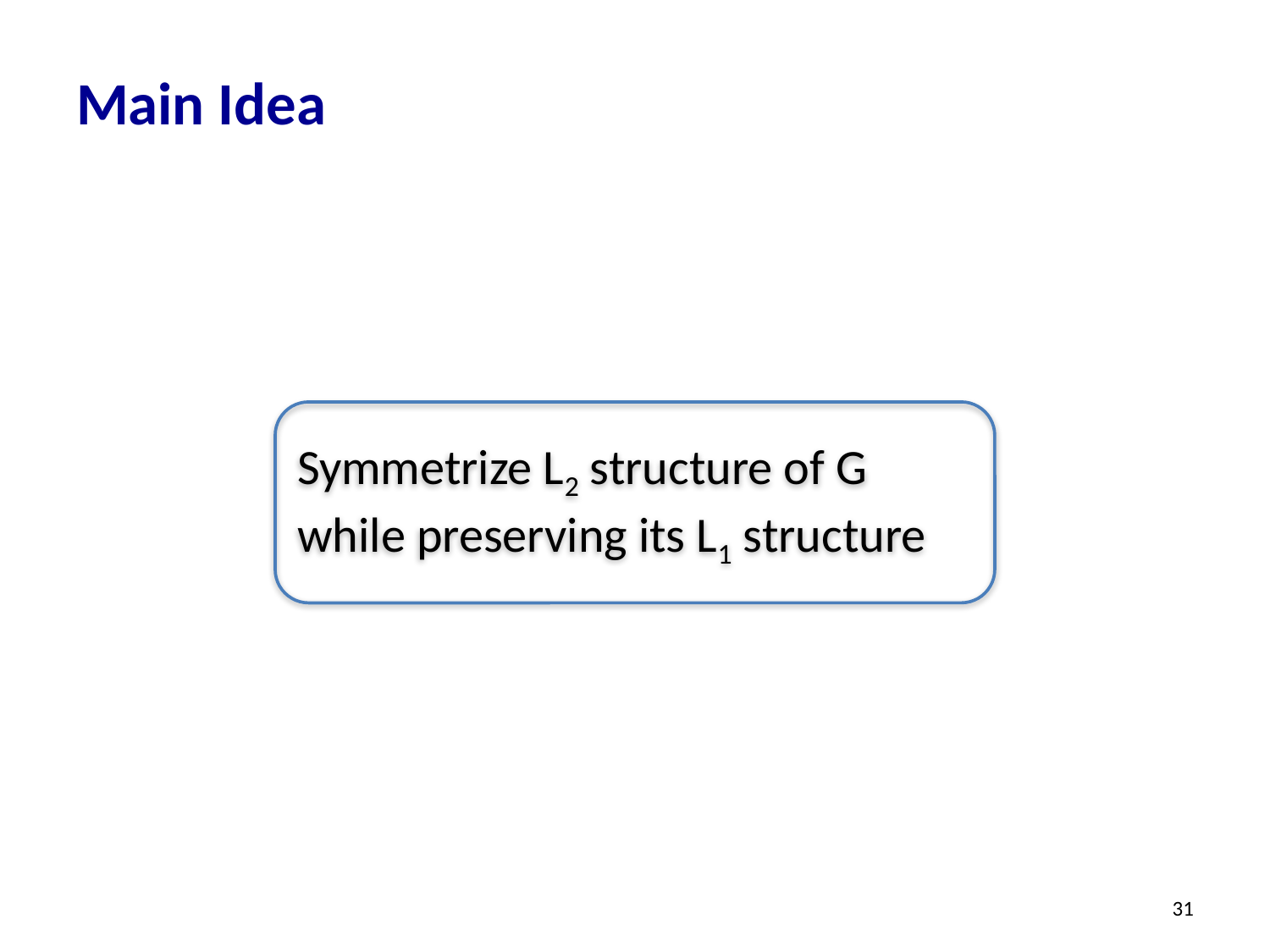

# Main Idea

Symmetrize L2 structure of G
while preserving its L1 structure
31